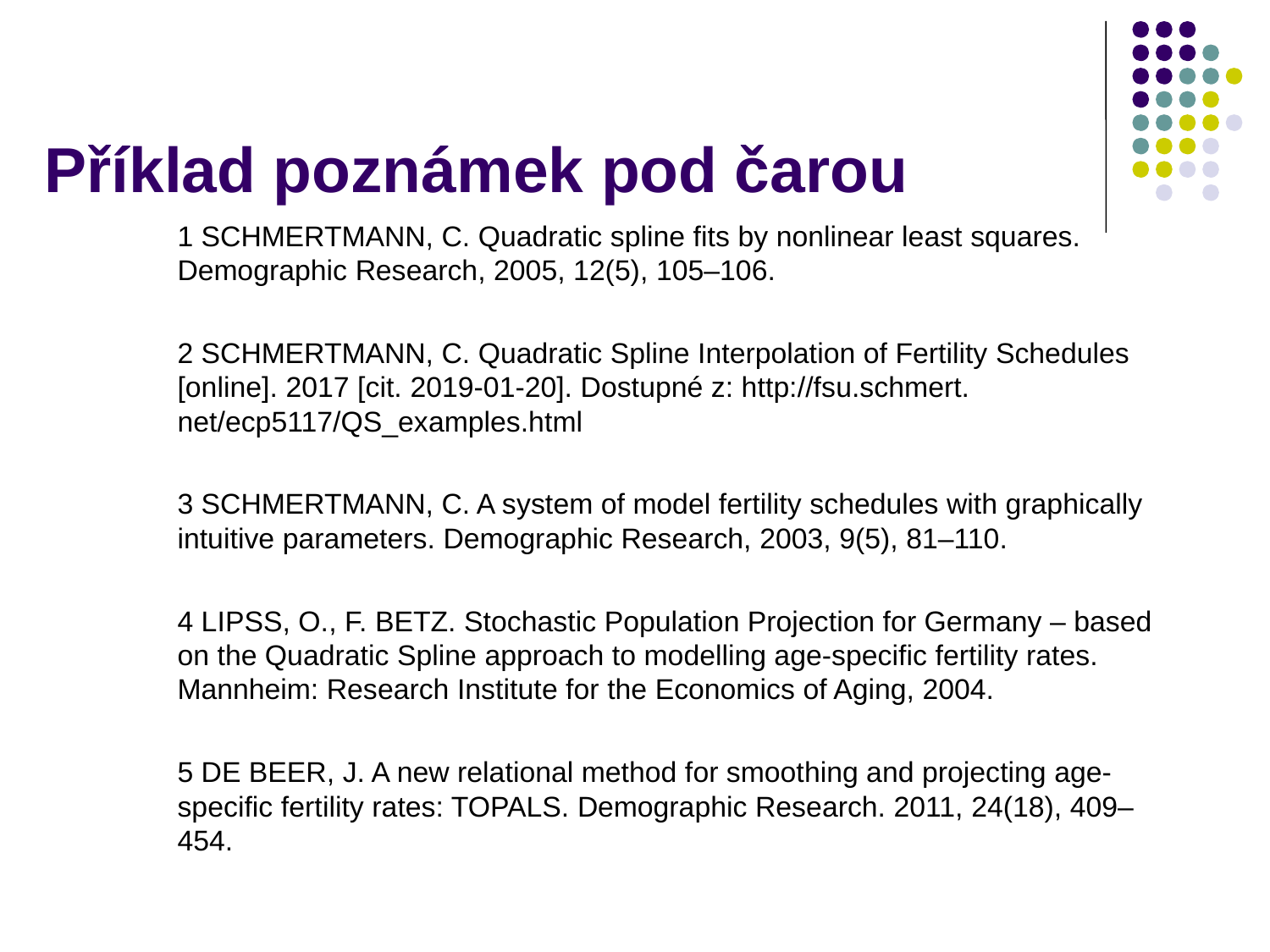

# Příklad poznámek pod čarou
1 SCHMERTMANN, C. Quadratic spline fits by nonlinear least squares. Demographic Research, 2005, 12(5), 105–106.

2 SCHMERTMANN, C. Quadratic Spline Interpolation of Fertility Schedules [online]. 2017 [cit. 2019-01-20]. Dostupné z: http://fsu.schmert. net/ecp5117/QS_examples.html

3 SCHMERTMANN, C. A system of model fertility schedules with graphically intuitive parameters. Demographic Research, 2003, 9(5), 81–110.

4 LIPSS, O., F. BETZ. Stochastic Population Projection for Germany – based on the Quadratic Spline approach to modelling age-specific fertility rates. Mannheim: Research Institute for the Economics of Aging, 2004.

5 DE BEER, J. A new relational method for smoothing and projecting age-specific fertility rates: TOPALS. Demographic Research. 2011, 24(18), 409–454.